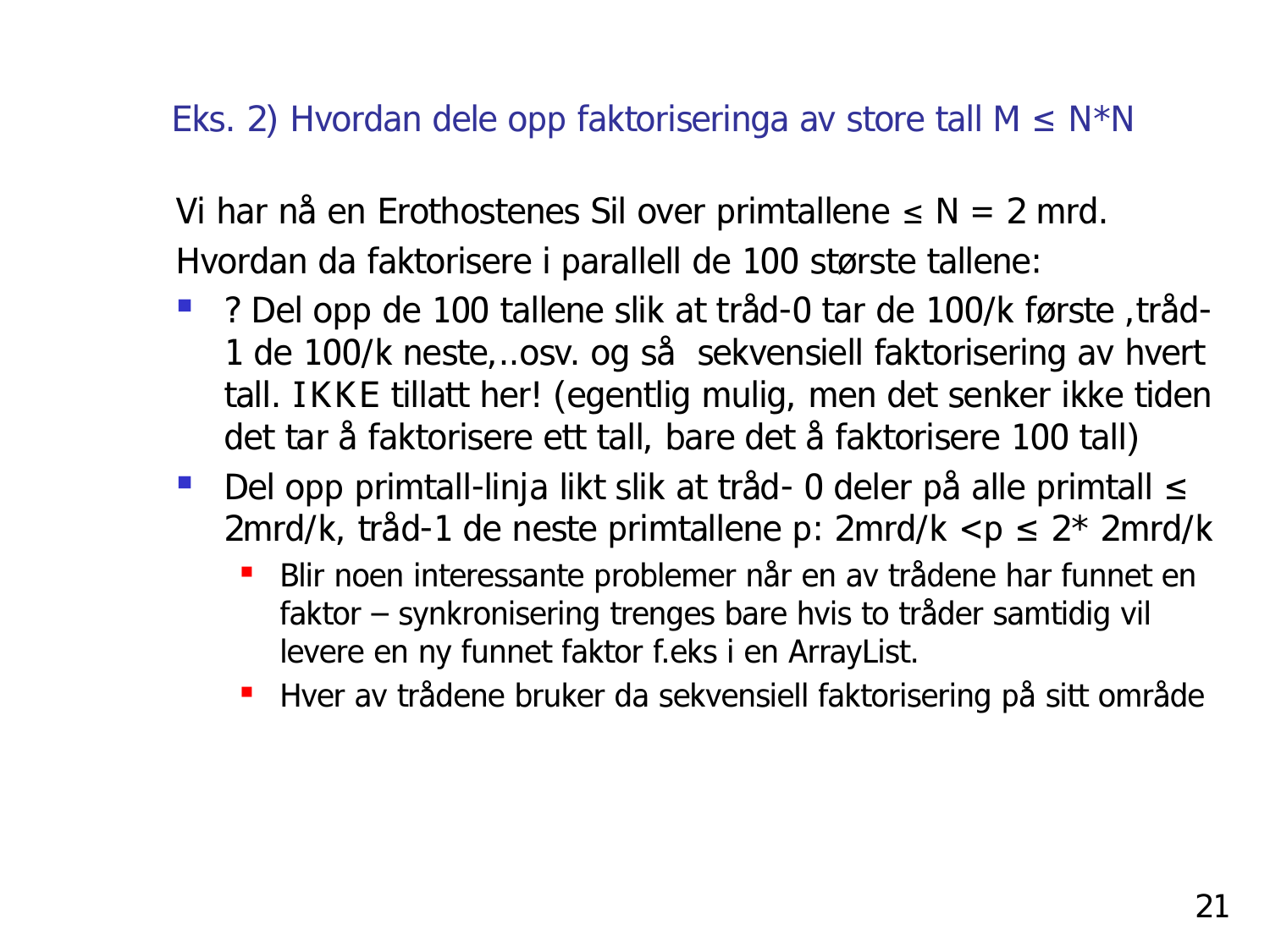

# Eks. 2) Hvordan dele opp faktoriseringa av store tall M ≤ N*N
Vi har nå en Erothostenes Sil over primtallene ≤ N = 2 mrd.
Hvordan da faktorisere i parallell de 100 største tallene:
? Del opp de 100 tallene slik at tråd-0 tar de 100/k første ,tråd-1 de 100/k neste,..osv. og så  sekvensiell faktorisering av hvert tall. IKKE tillatt her! (egentlig mulig, men det senker ikke tiden det tar å faktorisere ett tall, bare det å faktorisere 100 tall)
Del opp primtall-linja likt slik at tråd- 0 deler på alle primtall ≤ 2mrd/k, tråd-1 de neste primtallene p: 2mrd/k <p ≤ 2* 2mrd/k
Blir noen interessante problemer når en av trådene har funnet en faktor – synkronisering trenges bare hvis to tråder samtidig vil levere en ny funnet faktor f.eks i en ArrayList.
Hver av trådene bruker da sekvensiell faktorisering på sitt område

21